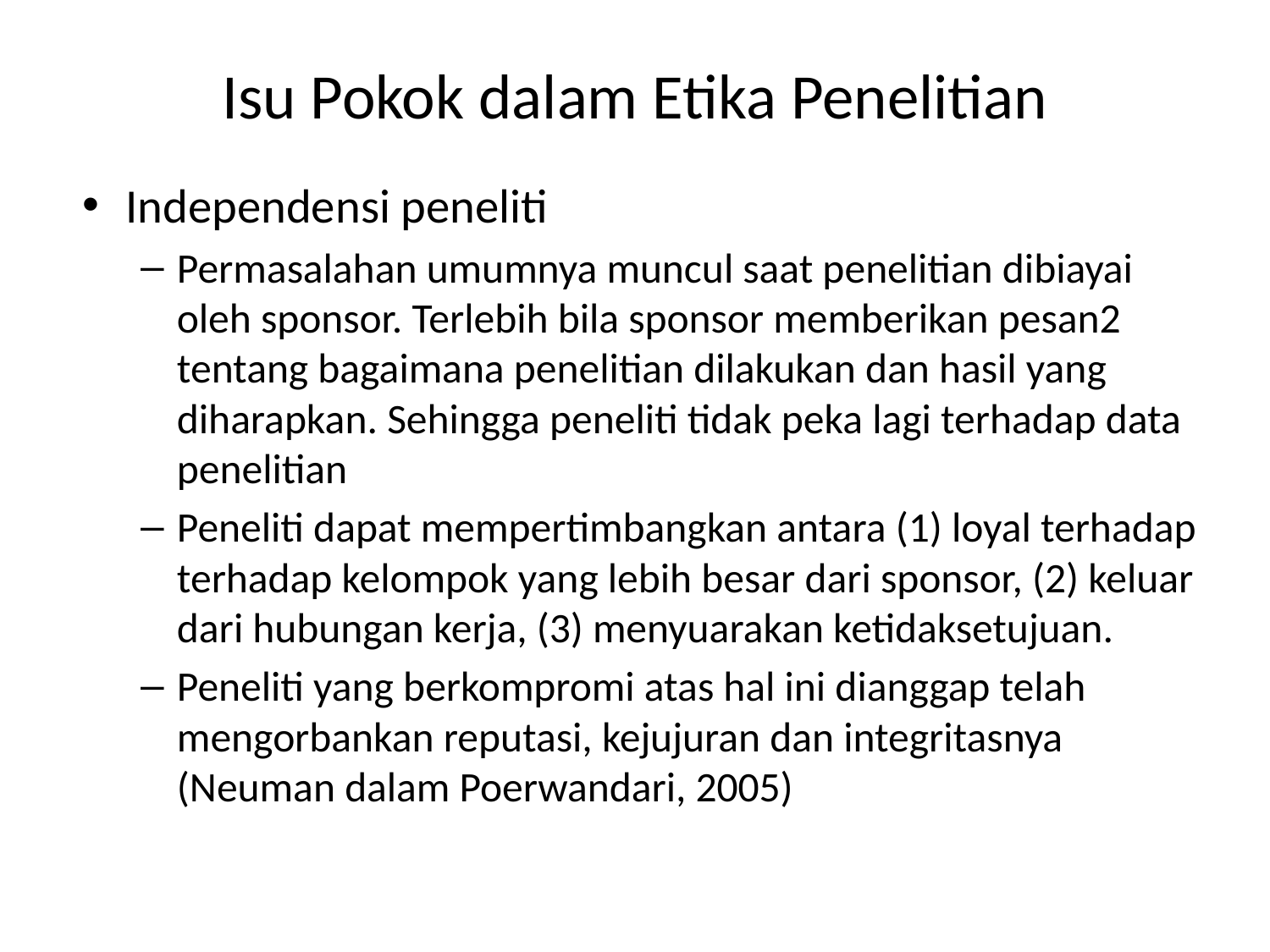

# Isu Pokok dalam Etika Penelitian
Independensi peneliti
Permasalahan umumnya muncul saat penelitian dibiayai oleh sponsor. Terlebih bila sponsor memberikan pesan2 tentang bagaimana penelitian dilakukan dan hasil yang diharapkan. Sehingga peneliti tidak peka lagi terhadap data penelitian
Peneliti dapat mempertimbangkan antara (1) loyal terhadap terhadap kelompok yang lebih besar dari sponsor, (2) keluar dari hubungan kerja, (3) menyuarakan ketidaksetujuan.
Peneliti yang berkompromi atas hal ini dianggap telah mengorbankan reputasi, kejujuran dan integritasnya (Neuman dalam Poerwandari, 2005)